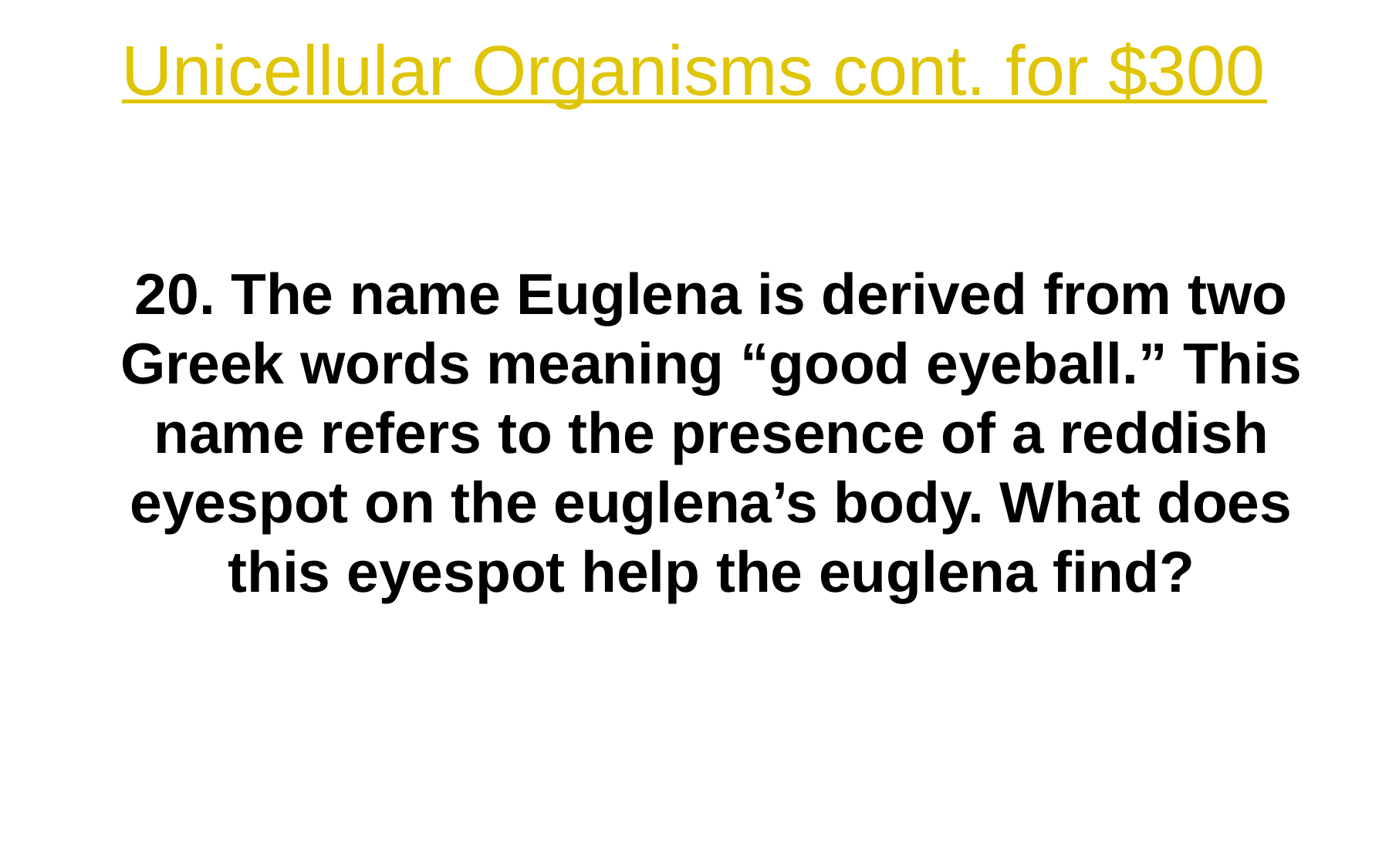

Unicellular Organisms cont. for $300

20. The name Euglena is derived from two Greek words meaning “good eyeball.” This name refers to the presence of a reddish eyespot on the euglena’s body. What does this eyespot help the euglena find?